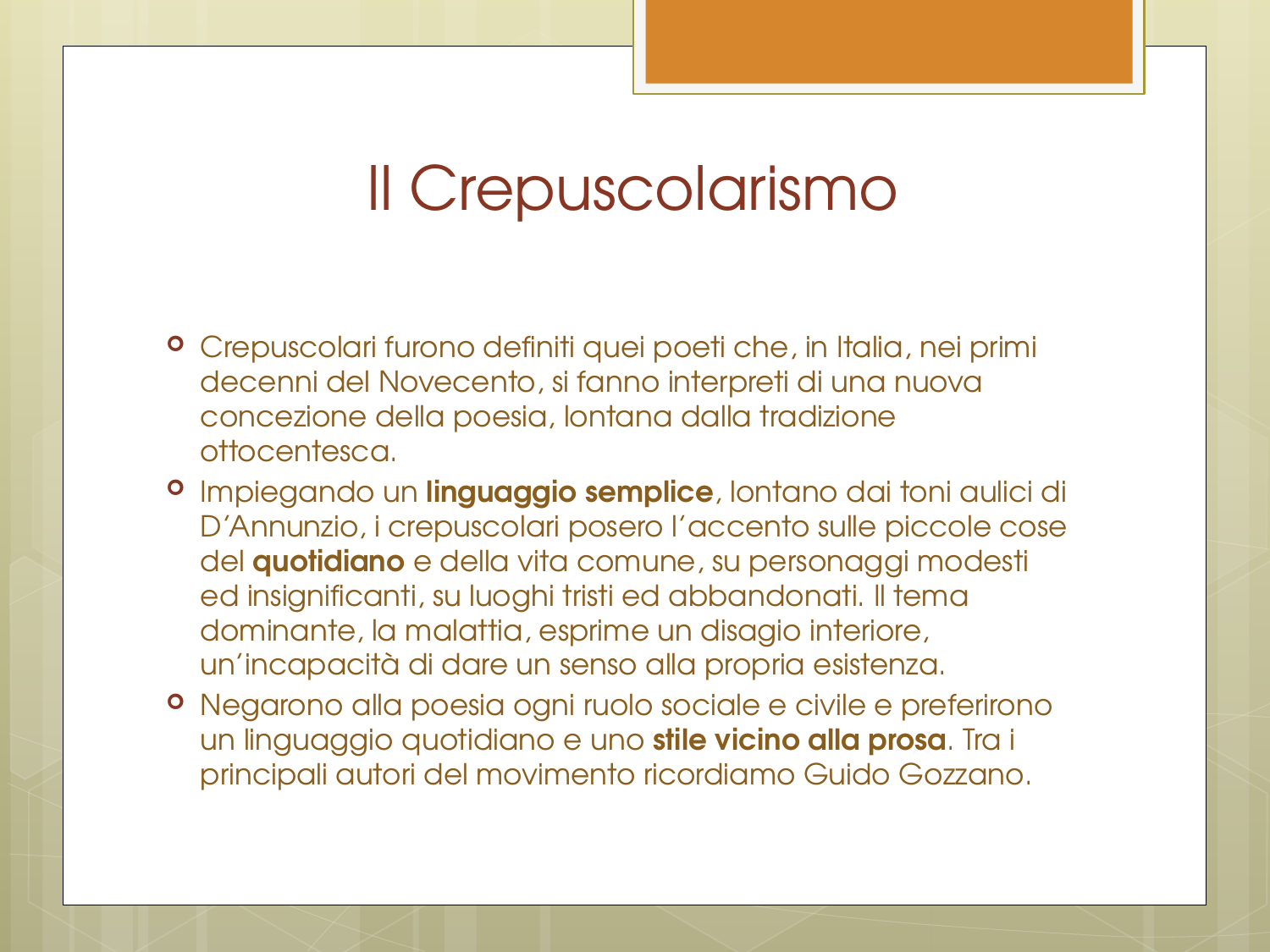

# Il Crepuscolarismo
Crepuscolari furono definiti quei poeti che, in Italia, nei primi decenni del Novecento, si fanno interpreti di una nuova concezione della poesia, lontana dalla tradizione ottocentesca.
Impiegando un linguaggio semplice, lontano dai toni aulici di D’Annunzio, i crepuscolari posero l’accento sulle piccole cose del quotidiano e della vita comune, su personaggi modesti ed insignificanti, su luoghi tristi ed abbandonati. Il tema dominante, la malattia, esprime un disagio interiore, un’incapacità di dare un senso alla propria esistenza.
Negarono alla poesia ogni ruolo sociale e civile e preferirono un linguaggio quotidiano e uno stile vicino alla prosa. Tra i principali autori del movimento ricordiamo Guido Gozzano.